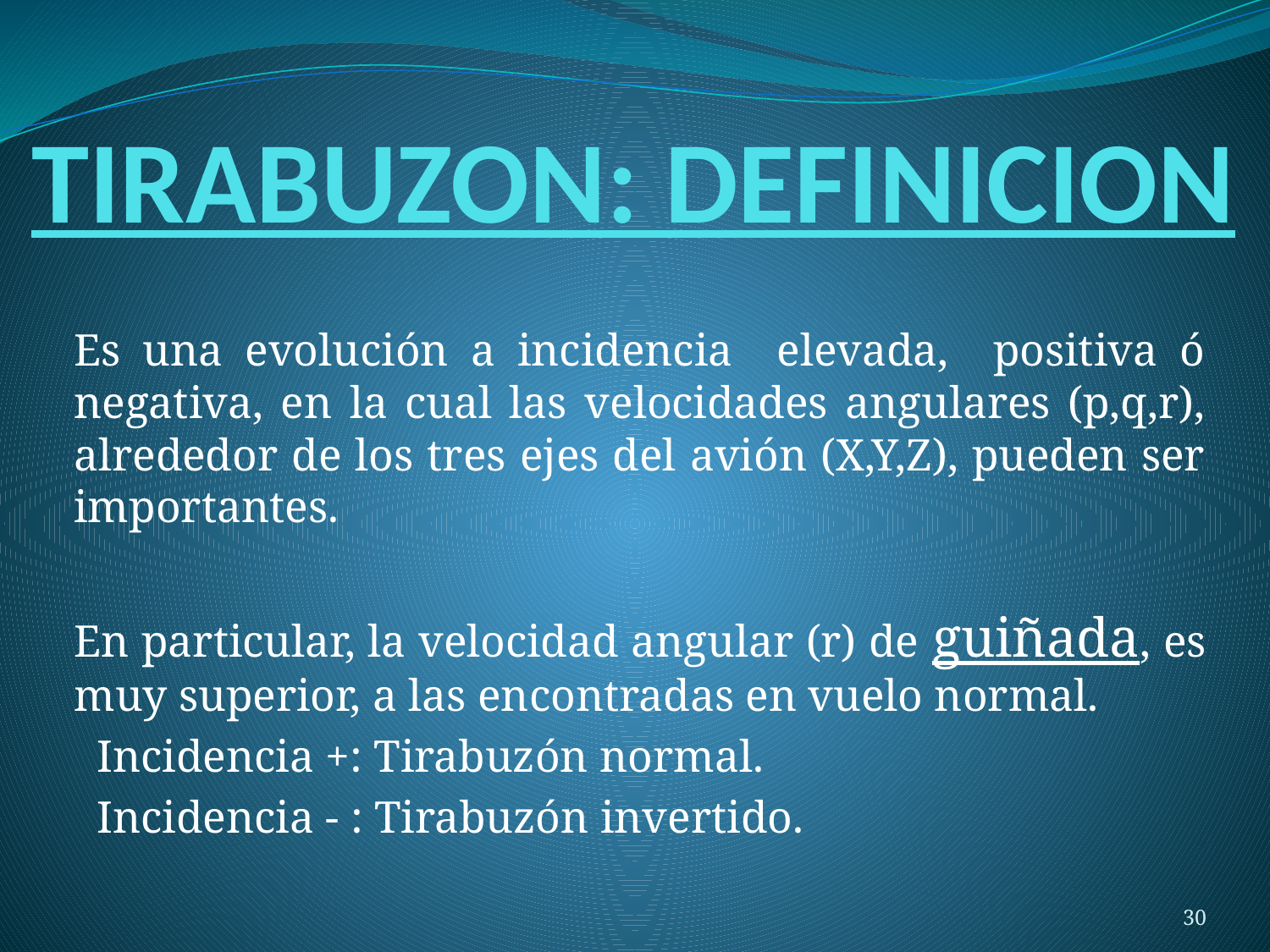

# TIRABUZON: DEFINICION
Es una evolución a incidencia  elevada,  positiva ó negativa, en la cual las velocidades angulares (p,q,r), alrededor de los tres ejes del avión (X,Y,Z), pueden ser importantes.

En particular, la velocidad angular (r) de guiñada, es muy superior, a las encontradas en vuelo normal.
  Incidencia +: Tirabuzón normal.
  Incidencia - : Tirabuzón invertido.
30